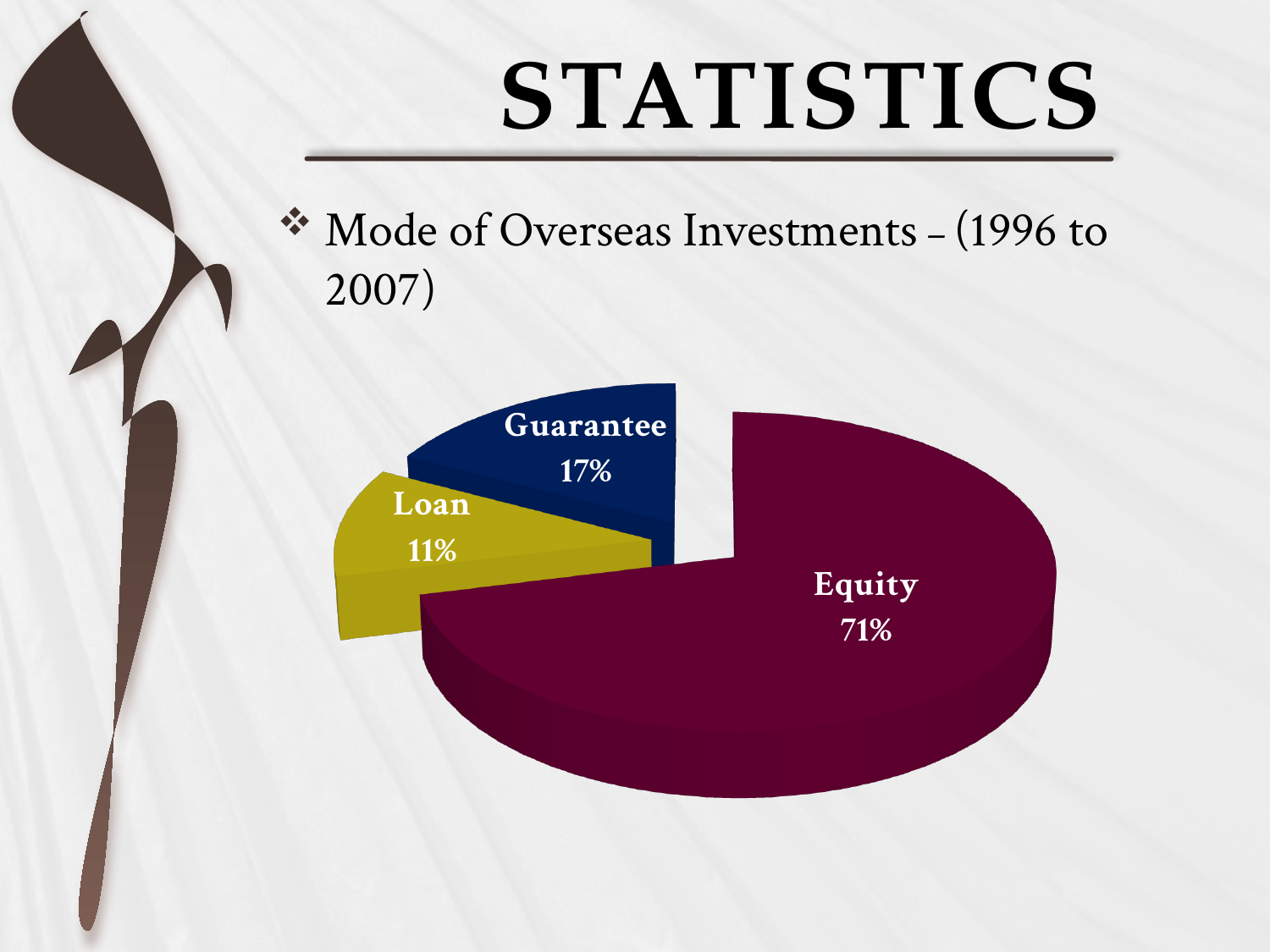

# STATISTICS
Mode of Overseas Investments – (1996 to 2007)

[unsupported chart]